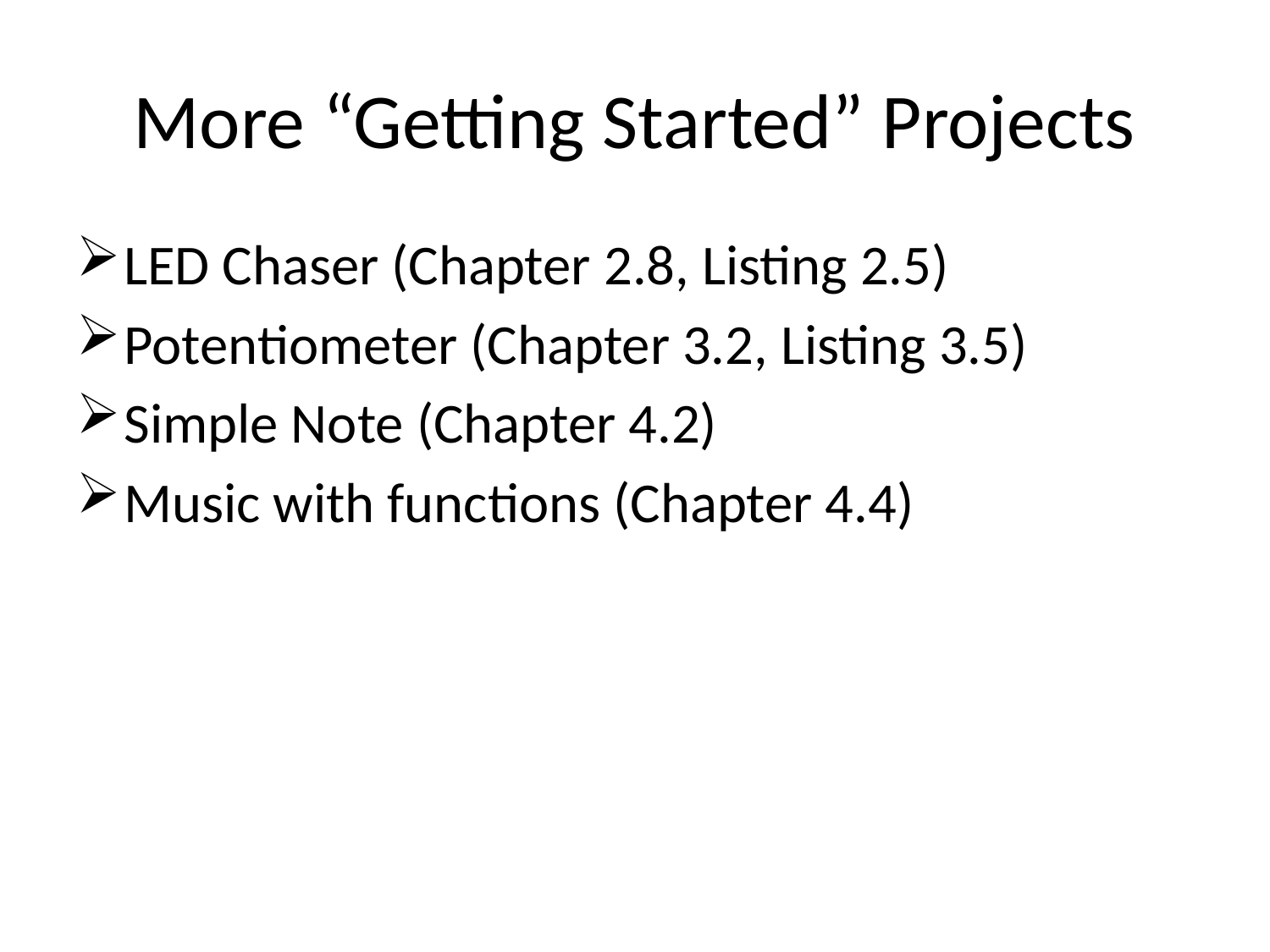

# More “Getting Started” Projects
LED Chaser (Chapter 2.8, Listing 2.5)
Potentiometer (Chapter 3.2, Listing 3.5)
Simple Note (Chapter 4.2)
Music with functions (Chapter 4.4)